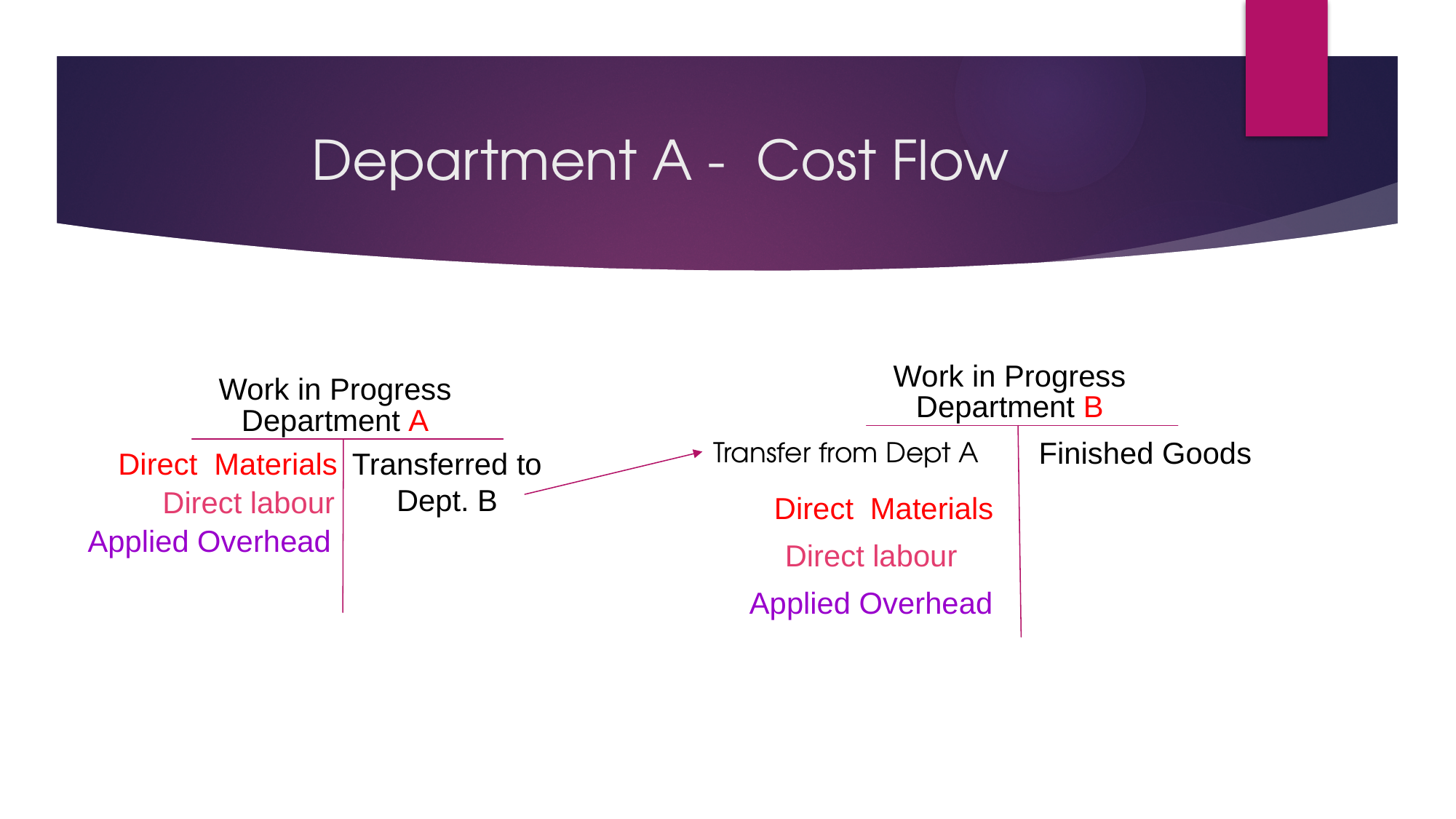

# Department A -  Cost Flow
Work in Progress
Department B
Work in Progress
Department A
Finished Goods
Transfer from Dept A
Direct  Materials
Transferred to Dept. B
Direct labour
Direct  Materials
Applied Overhead
Direct labour
Applied Overhead